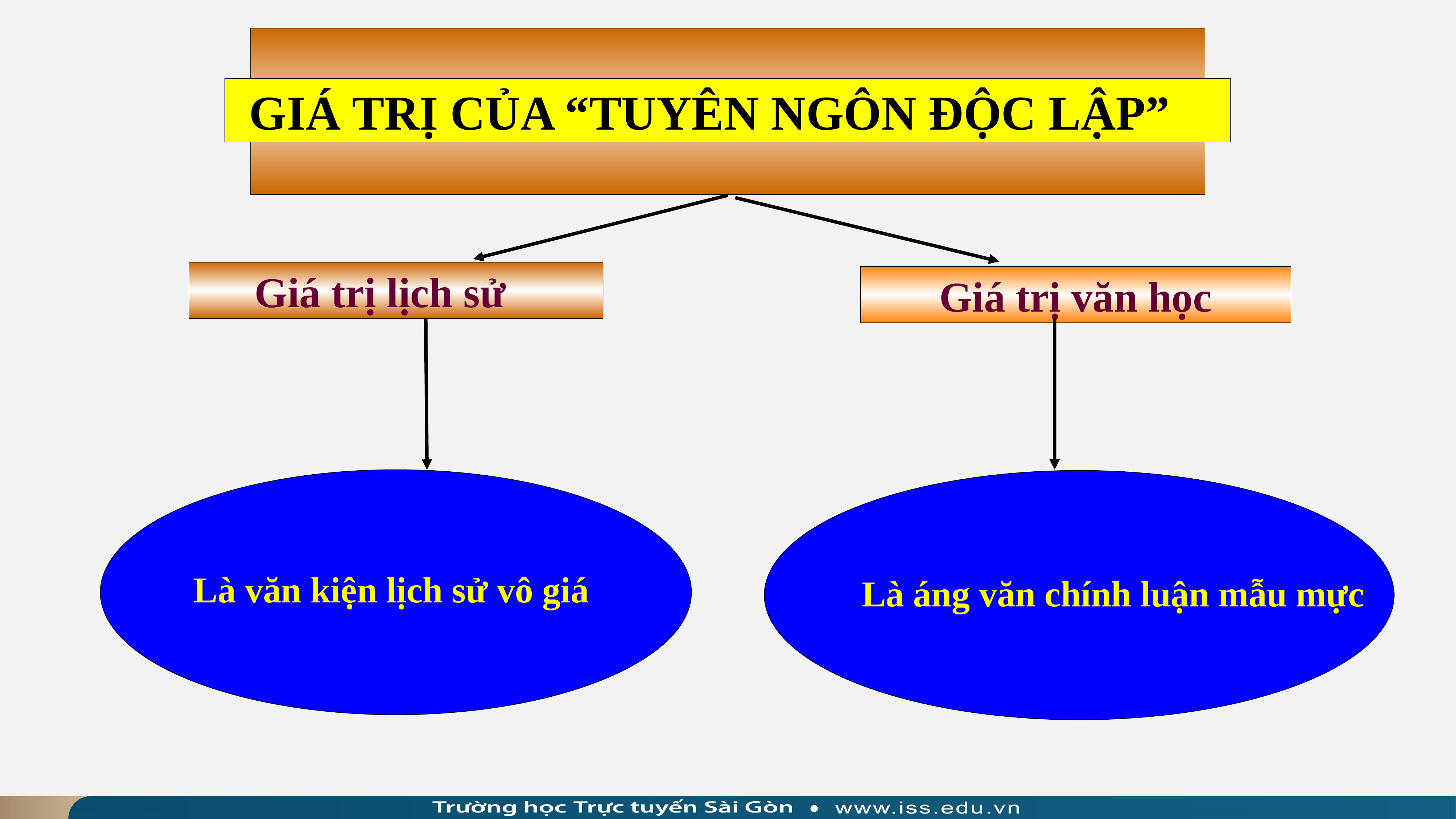

GIÁ TRỊ CỦA “TUYÊN NGÔN ĐỘC LẬP”

Giá trị lịch sử
Giá trị văn học

Là văn kiện lịch sử vô giá

Là áng văn chính luận mẫu mực